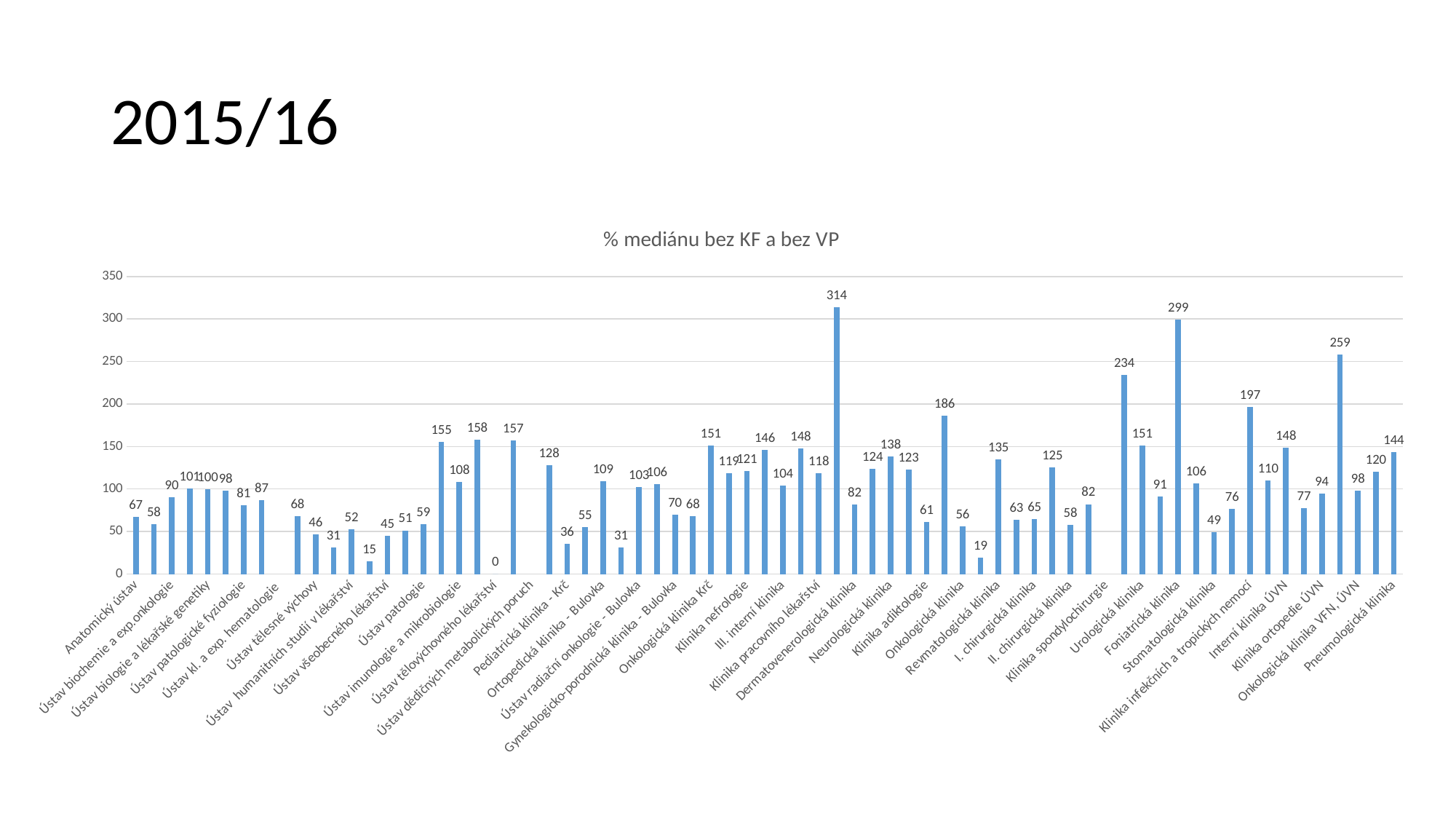

# 2015/16

### Chart: % mediánu bez KF a bez VP

| Category |  |
|---|---|
| Anatomický ústav | 67.05108816507969 |
| Ústav  histologie a embryologie | 58.32846076665126 |
| Ústav biochemie a exp.onkologie | 90.48873910211594 |
| Fyziologický ústav | 100.99418354132148 |
| Ústav biologie a lékařské genetiky | 99.97879492169866 |
| Ústav biofyziky a informatiky | 97.97624275994842 |
| Ústav patologické fyziologie | 80.79805811091863 |
| Farmakologický ústav | 86.5718470962997 |
| Ústav kl. a exp. hematologie  | None |
| Ústav hygieny a epidemiologie | 68.00939483873503 |
| Ústav tělesné výchovy | 46.26919037296923 |
| Ústav dějin lékařství a cizích jazyků | 31.226582613205775 |
| Ústav  humanitních studií v lékařství | 52.48504622077216 |
| Ústav teorie a praxe ošetřovatelství | 15.089094073395037 |
| Ústav všeobecného lékařství | 44.55722715646587 |
| Ústav veřejného zdrav.a med.práva | 51.29937932237846 |
| Ústav patologie | 58.82236486831151 |
| Ústav nukleární medicíny | 155.16538532355258 |
| Ústav imunologie a mikrobiologie | 108.11556906807176 |
| Ústav soudního lékařství a toxikologie | 157.70520974209123 |
| Ústav tělovýchovného lékařství | 0.0 |
| Sexuologický ústav | 157.42676997152182 |
| Ústav dědičných metabolických poruch | None |
| Ústav lék.biochemie a LD | 128.33705600977396 |
| Pediatrická klinika - Krč | 35.883816293774444 |
| Chirurgická klinika - Krč | 54.98014712671981 |
| Ortopedická klinika - Bulovka | 108.81057057976491 |
| Chirurgická klinika - Bulovka | 31.180425169544563 |
| Ústav radiační onkologie - Bulovka | 102.66867444681473 |
| Klinika plastické chirurgie - Bulovka | 105.76400217509516 |
| Gynekologicko-porodnická klinika - Bulovka | 69.59732119859191 |
| Anesteziologicko-resusc. klinika FTN | 67.78894265699755 |
| Onkologická klinika Krč | 151.28829694518313 |
| I. interní klinika | 118.55656139391093 |
| Klinika nefrologie | 120.99963084244362 |
| II. interní klinika | 145.7452156388985 |
| III. interní klinika | 104.28048750729467 |
| IV. interní klinika | 147.54057888169976 |
| Klinika pracovního lékařství | 118.4954677901612 |
| I. klinika tuberkulózy a respiračních nemocí | 314.0210236958603 |
| Dermatovenerologická klinika | 82.01051520462224 |
| Geriatrická klinika | 123.61424121553871 |
| Neurologická klinika | 138.0270104425042 |
| Psychiatrická klinika | 122.58805889876179 |
| Klinika adiktologie | 61.23818901559926 |
| Radiodiagnostická klinika | 186.06977729308807 |
| Onkologická klinika | 56.0808773291593 |
| Klinika rehabilitačního lékařství | 19.207469881463187 |
| Revmatologická klinika | 135.038890743057 |
| Klinika dětského a dorostového lékařství | 63.44883946519825 |
| I. chirurgická klinika | 64.78322290988324 |
| III. chirurgická klinika | 125.21808181074795 |
| II. chirurgická klinika | 57.529845362107146 |
| Klinika anest.,resuscitace a IM | 82.14667658070546 |
| Klinika spondylochirurgie | None |
| Ortopedická klinika | 234.26662671593922 |
| Urologická klinika | 151.42669070719214 |
| Klinika otorhinolaringologie a chirurgie hlavy a krku  | 90.98666567611099 |
| Foniatrická klinika | 299.21152800435016 |
| Oční klinika | 106.28305897473923 |
| Stomatologická klinika | 49.163753033781774 |
| Gynekologickoporodnická klinika | 76.49446004244443 |
| Klinika infekčních a tropických nemocí | 196.58717211735157 |
| Neurochirurgická klinika | 109.9174024803685 |
| Interní klinika ÚVN | 148.48378140772735 |
| Oční odd. ÚVN | 77.42303011471037 |
| Klinika ortopedie ÚVN | 94.49989708236176 |
| Kl. anesteziologie, resusc. a IM  | 258.62718032375454 |
| Onkologická klinika VFN, ÚVN | 98.32621958032581 |
| Klinika infekčních nemocí ÚVN | 120.27022379186656 |
| Pneumologická klinika | 143.56915097284028 |